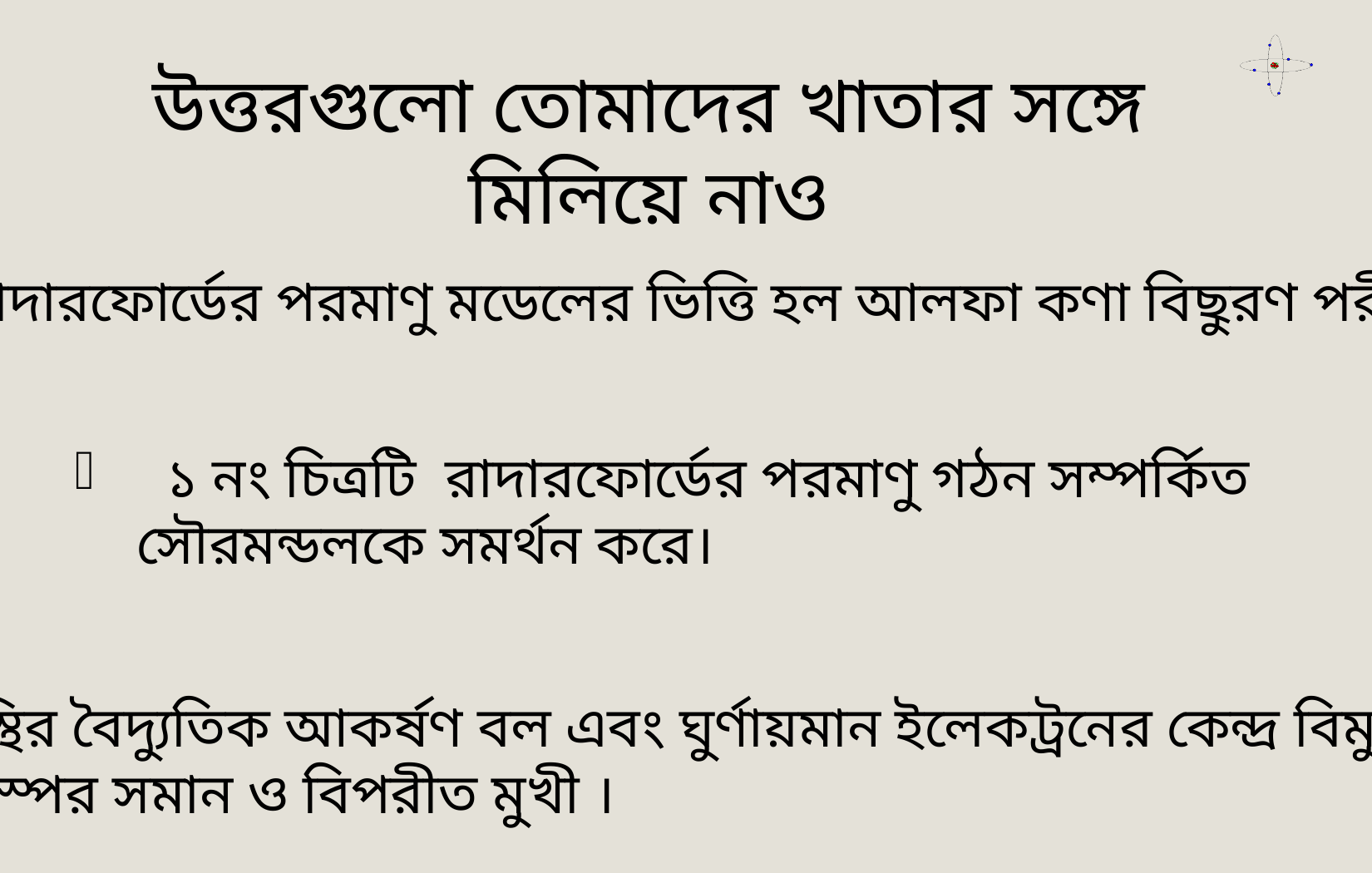

উত্তরগুলো তোমাদের খাতার সঙ্গে মিলিয়ে নাও
 রাদারফোর্ডের পরমাণু মডেলের ভিত্তি হল আলফা কণা বিছুরণ পরীক্ষা।
  ১ নং চিত্রটি  রাদারফোর্ডের পরমাণু গঠন সম্পর্কিত সৌরমন্ডলকে সমর্থন করে।
 স্থির বৈদ্যুতিক আকর্ষণ বল এবং ঘুর্ণায়মান ইলেকট্রনের কেন্দ্র বিমুখী বল
 পরস্পর সমান ও বিপরীত মুখী ।